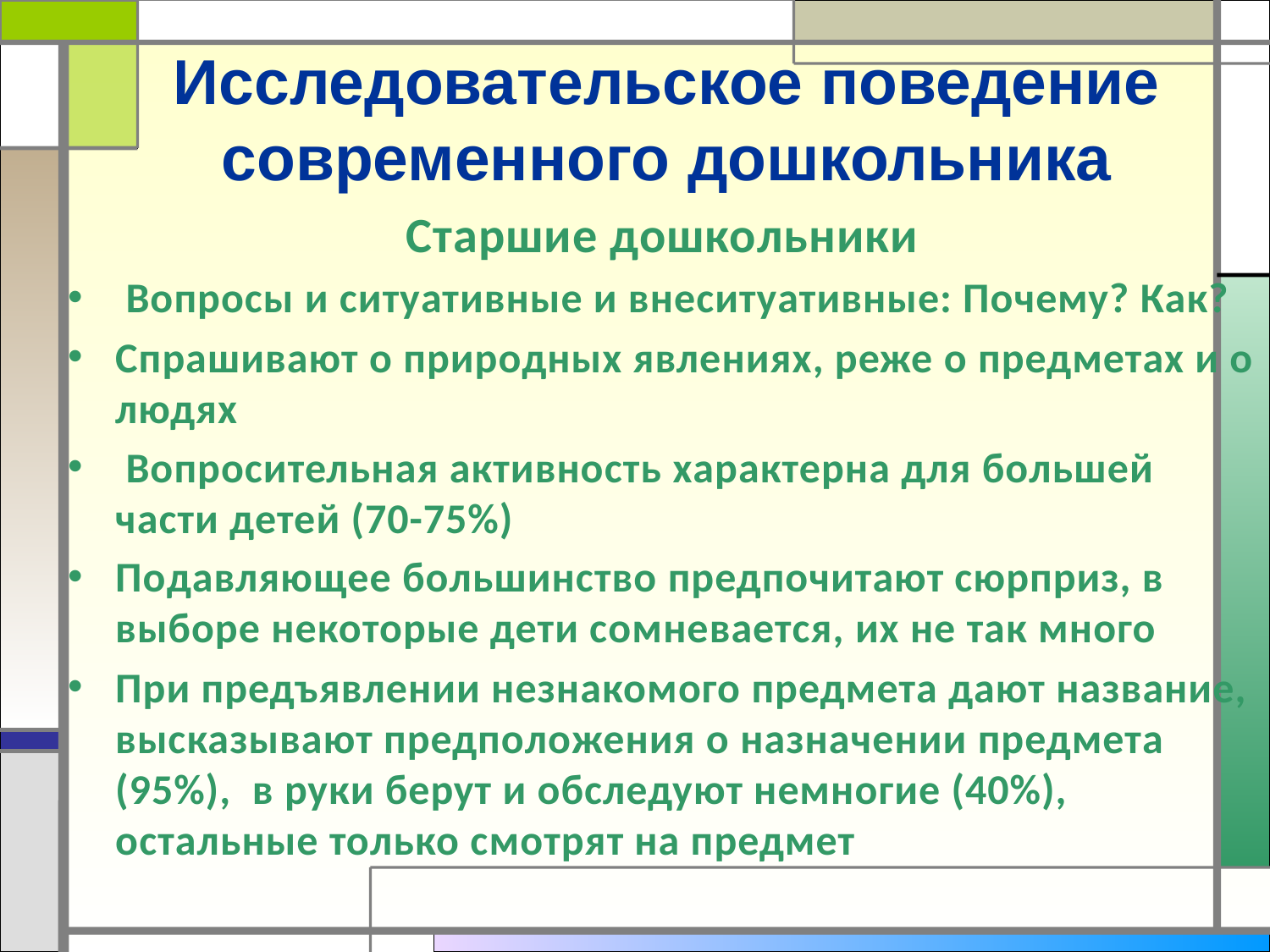

# Исследовательское поведение современного дошкольника
Старшие дошкольники
 Вопросы и ситуативные и внеситуативные: Почему? Как?
Спрашивают о природных явлениях, реже о предметах и о людях
 Вопросительная активность характерна для большей части детей (70-75%)
Подавляющее большинство предпочитают сюрприз, в выборе некоторые дети сомневается, их не так много
При предъявлении незнакомого предмета дают название, высказывают предположения о назначении предмета (95%),  в руки берут и обследуют немногие (40%), остальные только смотрят на предмет